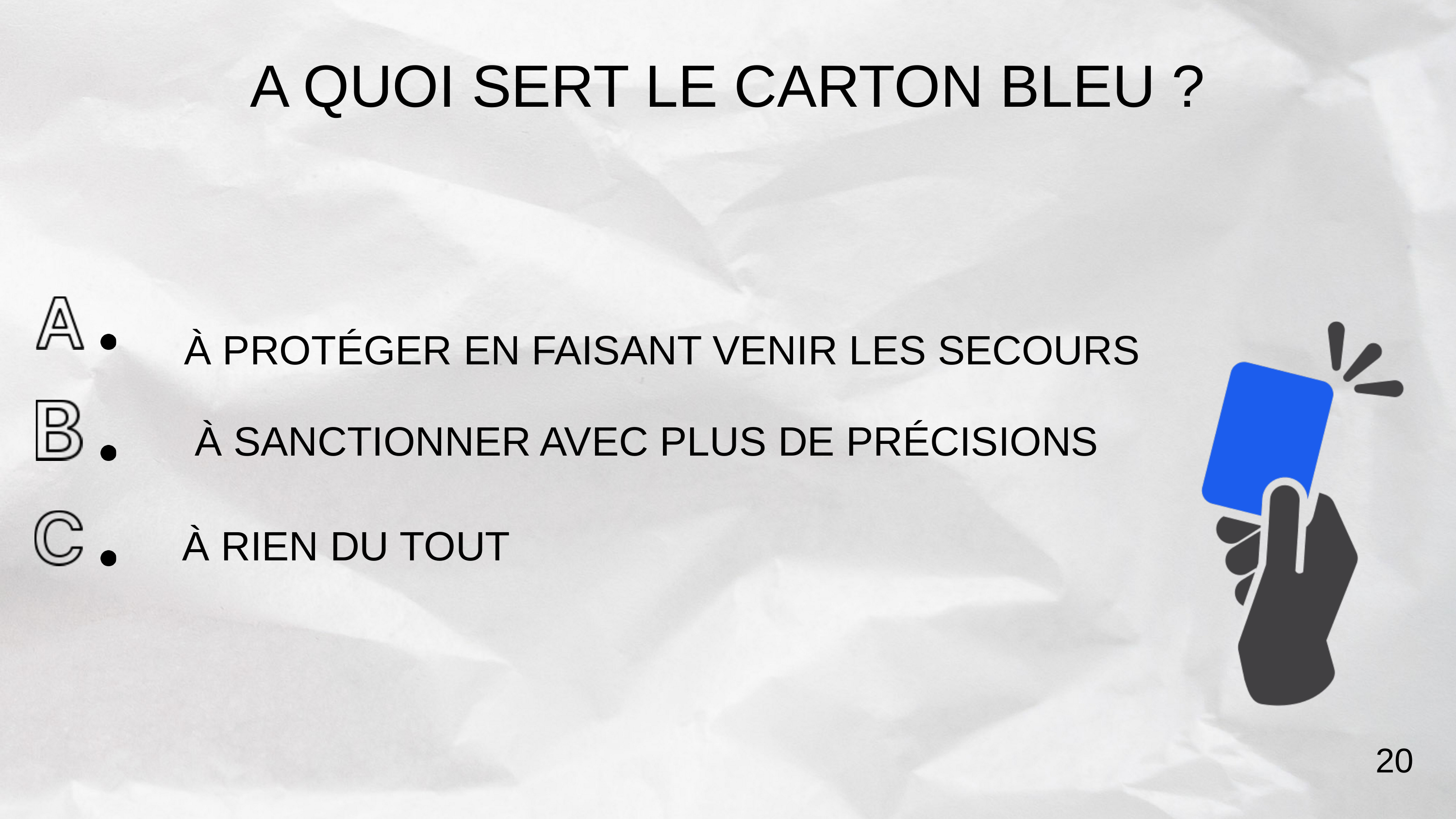

A QUOI SERT LE CARTON BLEU ?

À PROTÉGER EN FAISANT VENIR LES SECOURS

À SANCTIONNER AVEC PLUS DE PRÉCISIONS

À RIEN DU TOUT

20